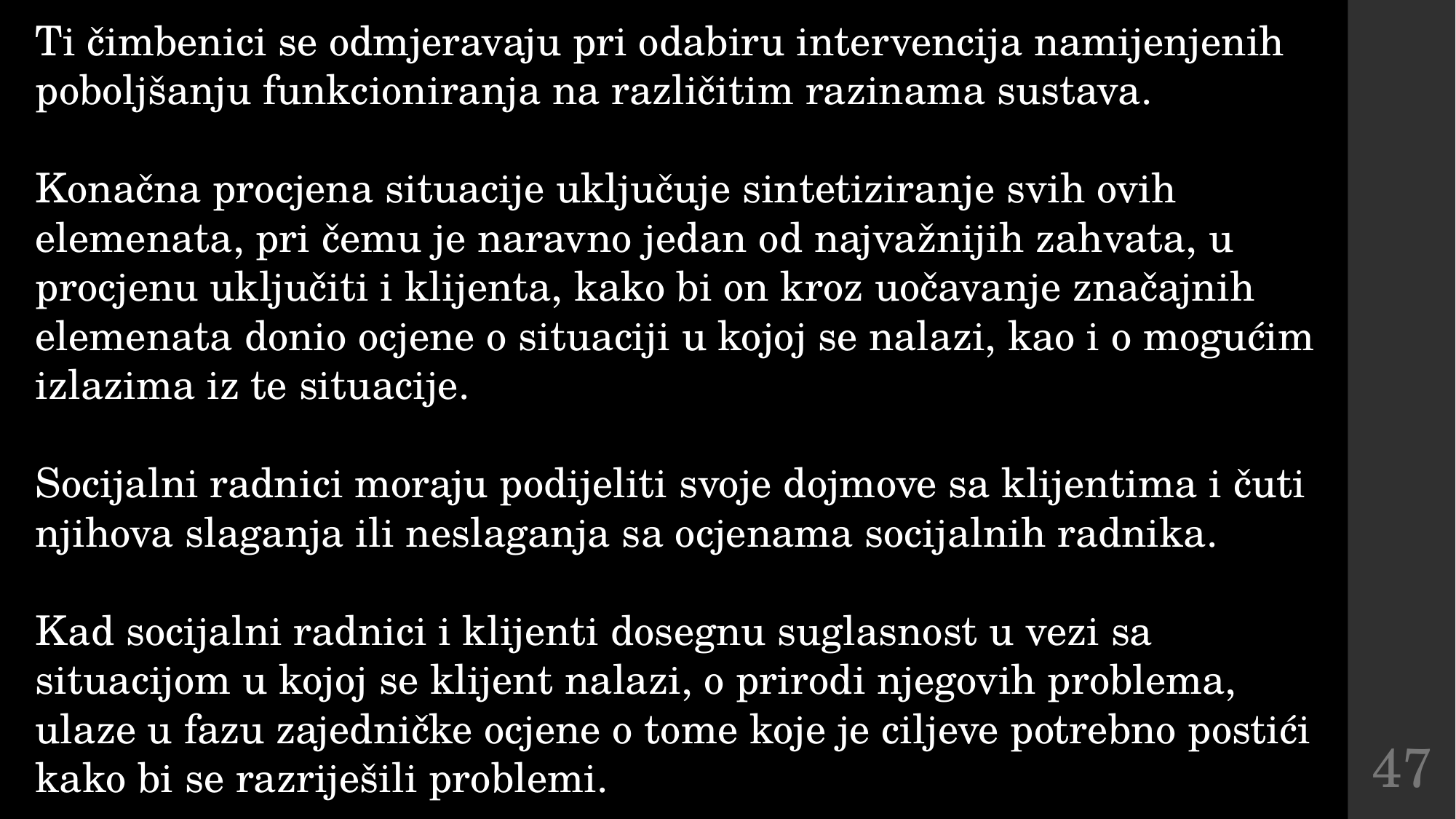

Ti čimbenici se odmjeravaju pri odabiru intervencija namijenjenih poboljšanju funkcioniranja na različitim razinama sustava.

Konačna procjena situacije uključuje sintetiziranje svih ovih elemenata, pri čemu je naravno jedan od najvažnijih zahvata, u procjenu uključiti i klijenta, kako bi on kroz uočavanje značajnih elemenata donio ocjene o situaciji u kojoj se nalazi, kao i o mogućim izlazima iz te situacije.

Socijalni radnici moraju podijeliti svoje dojmove sa klijentima i čuti njihova slaganja ili neslaganja sa ocjenama socijalnih radnika.

Kad socijalni radnici i klijenti dosegnu suglasnost u vezi sa situacijom u kojoj se klijent nalazi, o prirodi njegovih problema, ulaze u fazu zajedničke ocjene o tome koje je ciljeve potrebno postići kako bi se razriješili problemi.
47